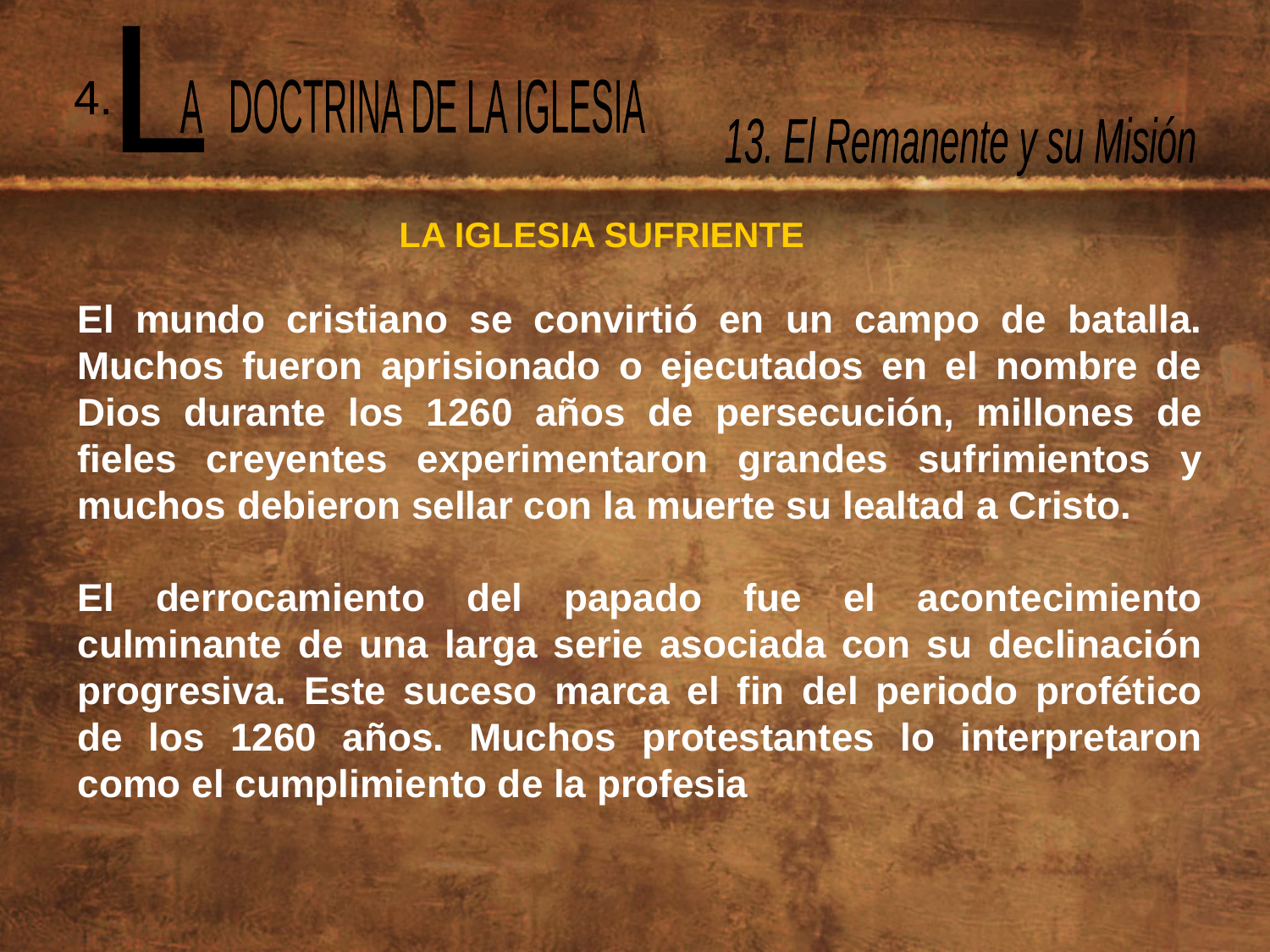

L
   A   DOCTRINA DE LA IGLESIA
4.
13. El Remanente y su Misión
LA IGLESIA SUFRIENTE
El mundo cristiano se convirtió en un campo de batalla. Muchos fueron aprisionado o ejecutados en el nombre de Dios durante los 1260 años de persecución, millones de fieles creyentes experimentaron grandes sufrimientos y muchos debieron sellar con la muerte su lealtad a Cristo.
El derrocamiento del papado fue el acontecimiento culminante de una larga serie asociada con su declinación progresiva. Este suceso marca el fin del periodo profético de los 1260 años. Muchos protestantes lo interpretaron como el cumplimiento de la profesia